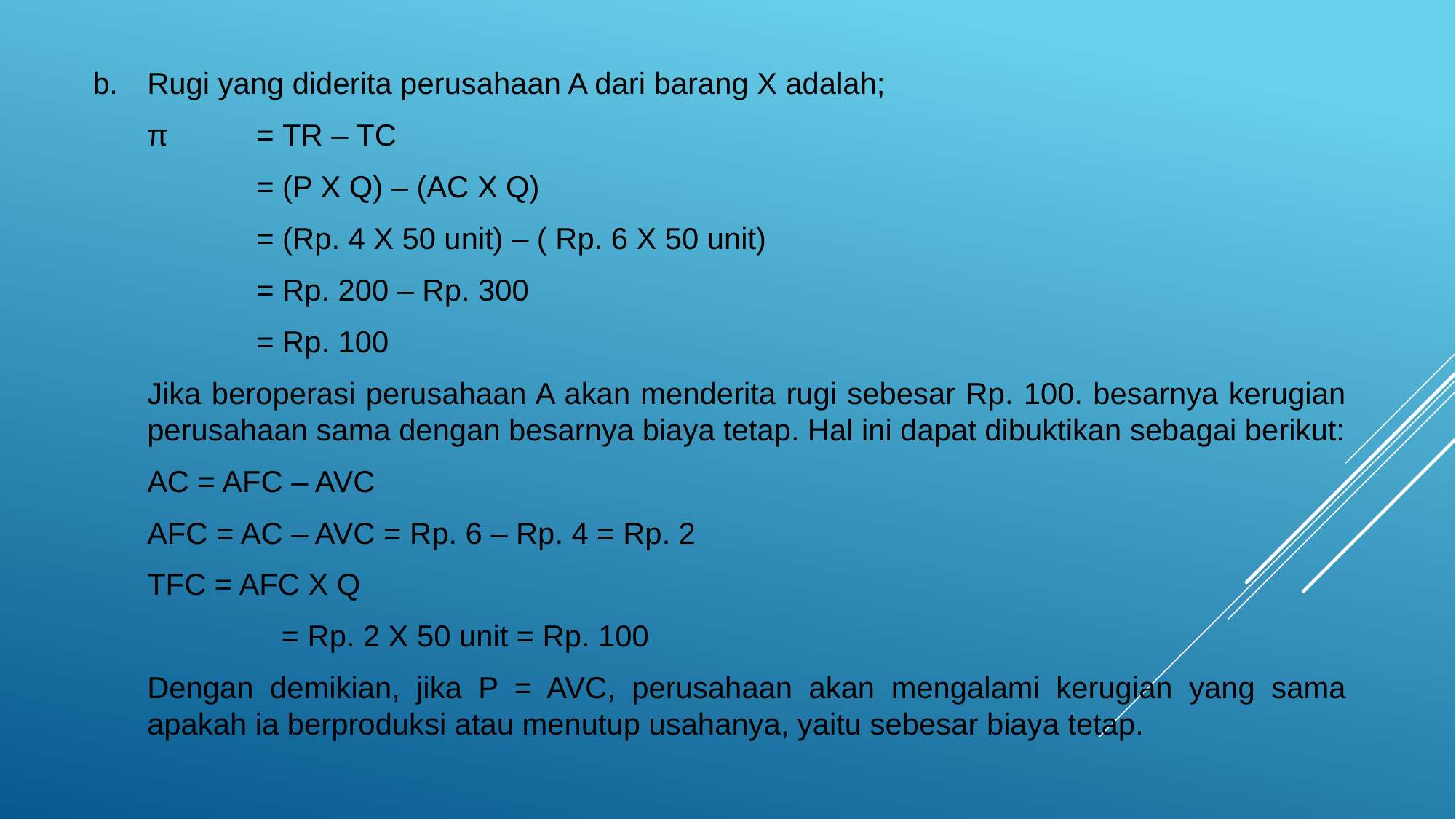

Rugi yang diderita perusahaan A dari barang X adalah;
π 	= TR – TC
	= (P X Q) – (AC X Q)
	= (Rp. 4 X 50 unit) – ( Rp. 6 X 50 unit)
	= Rp. 200 – Rp. 300
	= Rp. 100
Jika beroperasi perusahaan A akan menderita rugi sebesar Rp. 100. besarnya kerugian perusahaan sama dengan besarnya biaya tetap. Hal ini dapat dibuktikan sebagai berikut:
AC = AFC – AVC
AFC = AC – AVC = Rp. 6 – Rp. 4 = Rp. 2
TFC = AFC X Q
	   = Rp. 2 X 50 unit = Rp. 100
Dengan demikian, jika P = AVC, perusahaan akan mengalami kerugian yang sama apakah ia berproduksi atau menutup usahanya, yaitu sebesar biaya tetap.